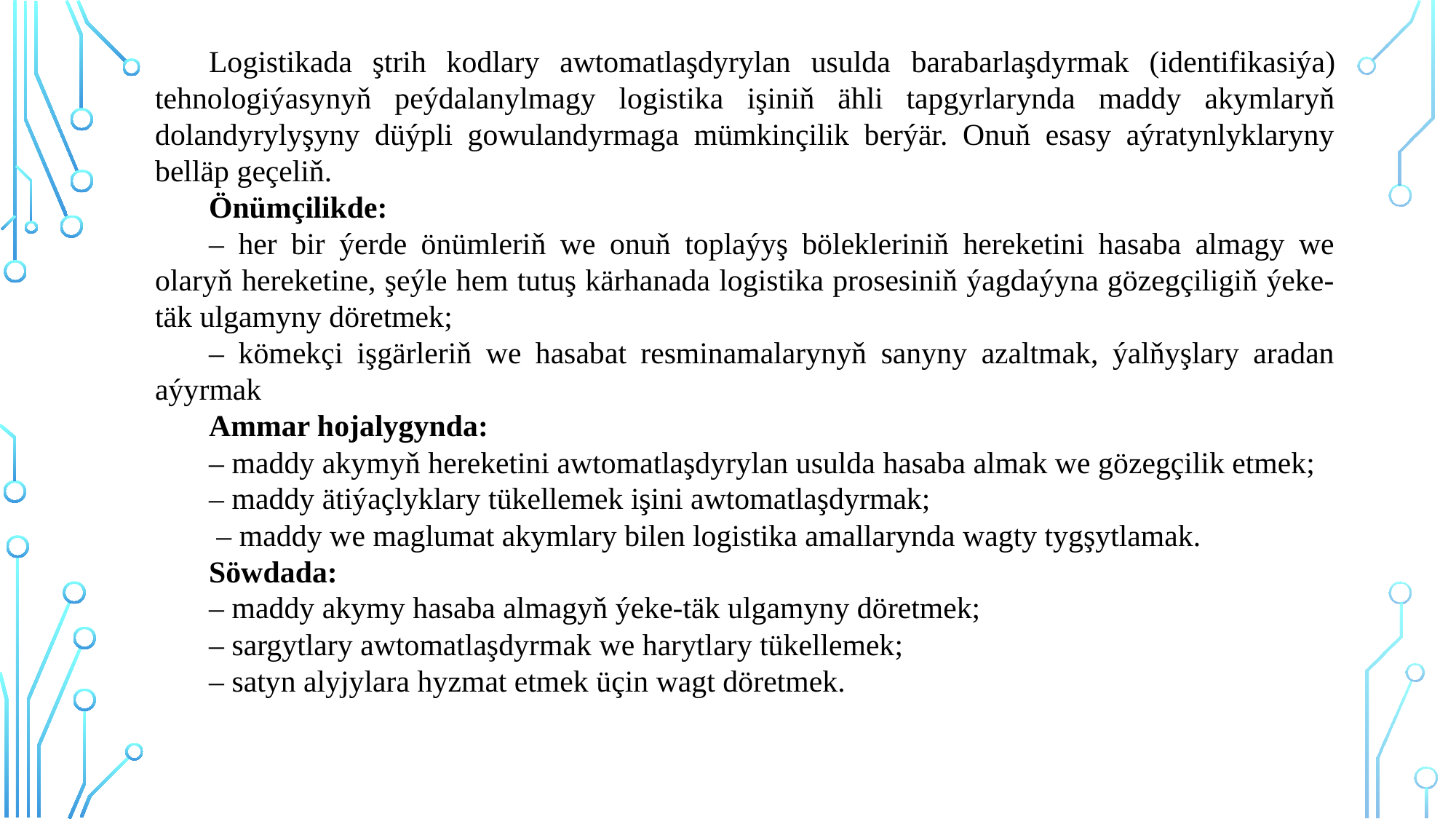

Logistikada ştrih kodlary awtomatlaşdyrylan usulda barabarlaşdyrmak (identifikasiýa) tehnologiýasynyň peýdalanylmagy logistika işiniň ähli tapgyrlarynda maddy akymlaryň dolandyrylyşyny düýpli gowulandyrmaga mümkinçilik berýär. Onuň esasy aýratynlyklaryny belläp geçeliň.
Önümçilikde:
– her bir ýerde önümleriň we onuň toplaýyş bölekleriniň hereketini hasaba almagy we olaryň hereketine, şeýle hem tutuş kärhanada logistika prosesiniň ýagdaýyna gözegçiligiň ýeke-täk ulgamyny döretmek;
– kömekçi işgärleriň we hasabat resminamalarynyň sanyny azaltmak, ýalňyşlary aradan aýyrmak
Ammar hojalygynda:
– maddy akymyň hereketini awtomatlaşdyrylan usulda hasaba almak we gözegçilik etmek;
– maddy ätiýaçlyklary tükellemek işini awtomatlaşdyrmak;
 – maddy we maglumat akymlary bilen logistika amallarynda wagty tygşytlamak.
Söwdada:
– maddy akymy hasaba almagyň ýeke-täk ulgamyny döretmek;
– sargytlary awtomatlaşdyrmak we harytlary tükellemek;
– satyn alyjylara hyzmat etmek üçin wagt döretmek.